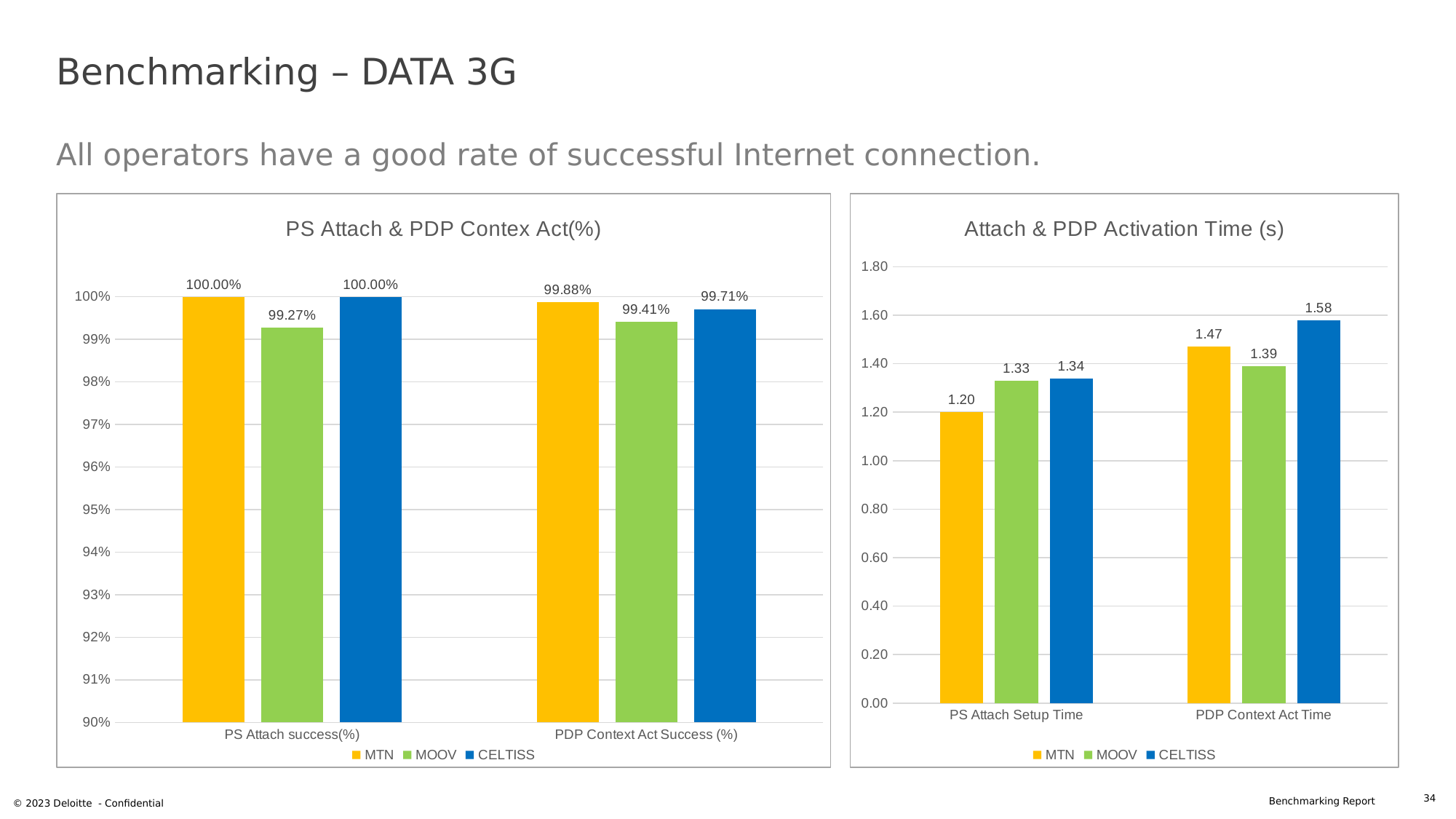

# Benchmarking – DATA 3G All operators have a good rate of successful Internet connection.

### Chart: PS Attach & PDP Contex Act(%)

| Category | MTN | MOOV | CELTISS |
|---|---|---|---|
| PS Attach success(%) | 1.0 | 0.9927 | 1.0 |
| PDP Context Act Success (%) | 0.9988 | 0.9941 | 0.9971 |

### Chart: Attach & PDP Activation Time (s)

| Category | MTN | MOOV | CELTISS |
|---|---|---|---|
| PS Attach Setup Time | 1.2 | 1.33 | 1.34 |
| PDP Context Act Time | 1.47 | 1.39 | 1.58 |
34
© 2023 Deloitte  - Confidential